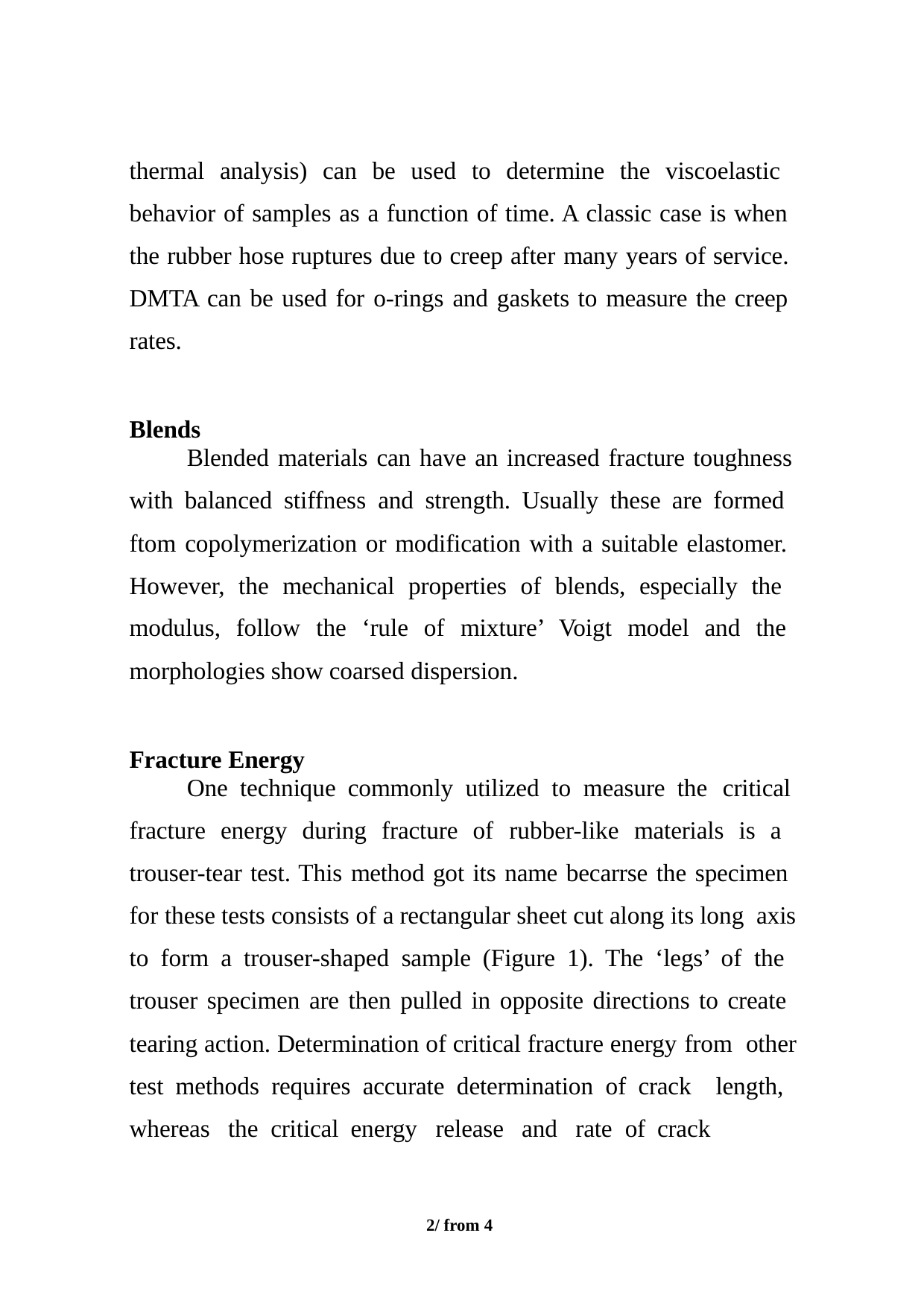

thermal analysis) can be used to determine the viscoelastic  behavior of samples as a function of time. A classic case is when  the rubber hose ruptures due to creep after many years of service.  DMTA can be used for o-rings and gaskets to measure the creep  rates.

Blends
Blended materials can have an increased fracture toughness
with balanced stiffness and strength. Usually these are formed  ftom copolymerization or modification with a suitable elastomer.  However, the mechanical properties of blends, especially the  modulus,  follow  the  ‘rule  of  mixture’  Voigt  model  and  the
morphologies show coarsed dispersion.

Fracture Energy
One  technique  commonly  utilized  to  measure  the  critical
fracture energy during fracture of rubber-like materials is a  trouser-tear test. This method got its name becarrse the specimen  for these tests consists of a rectangular sheet cut along its long  axis to form a trouser-shaped sample (Figure 1). The ‘legs’ of the  trouser specimen are then pulled in opposite directions to create  tearing action. Determination of critical fracture energy from  other test methods requires accurate determination of crack  length,  whereas   the critical  energy   release   and   rate of crack
2/ from 4